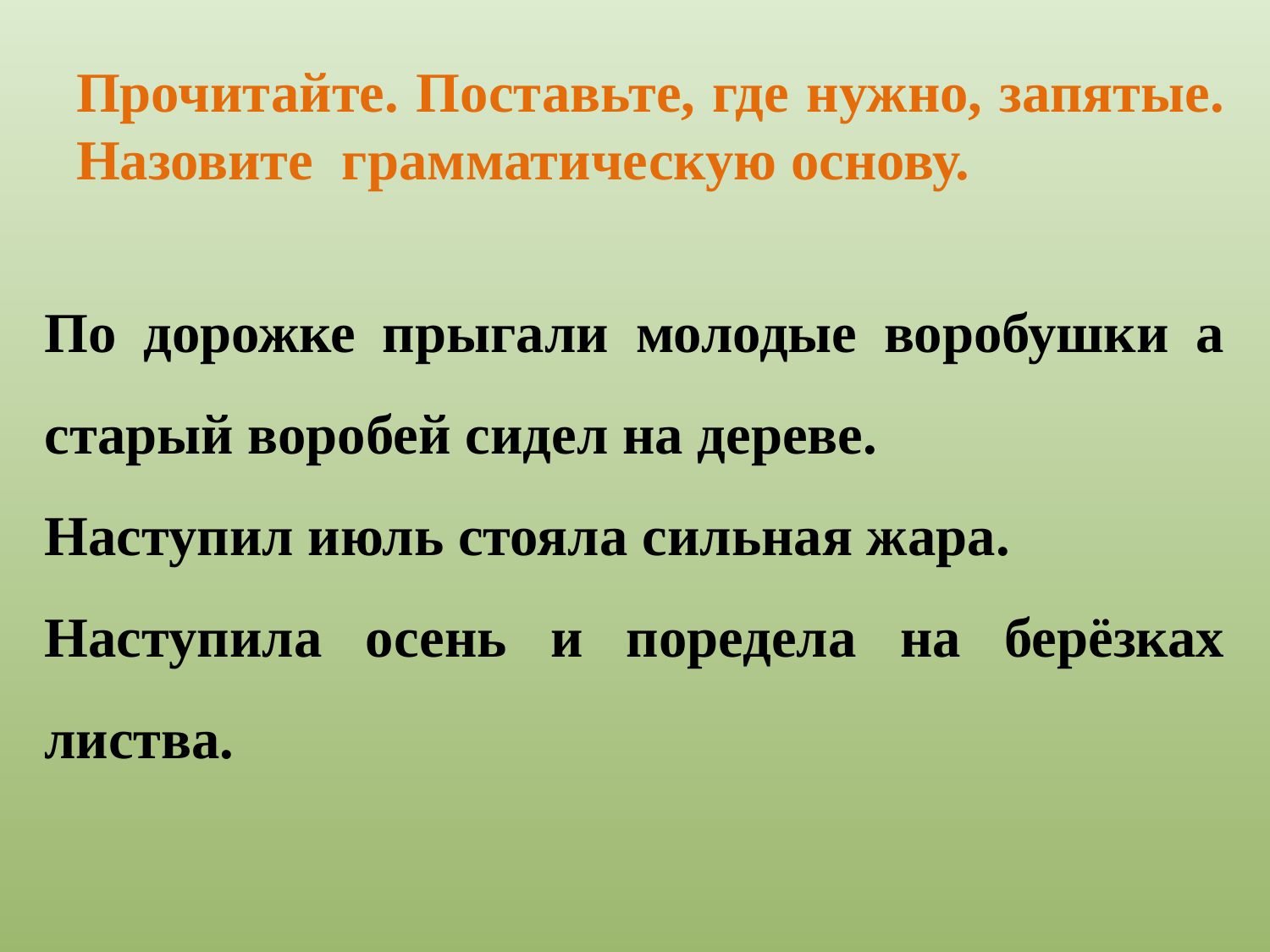

Прочитайте. Поставьте, где нужно, запятые. Назовите  грамматическую основу.

По дорожке прыгали молодые воробушки а старый воробей сидел на дереве.
Наступил июль стояла сильная жара.
Наступила осень и поредела на берёзках листва.